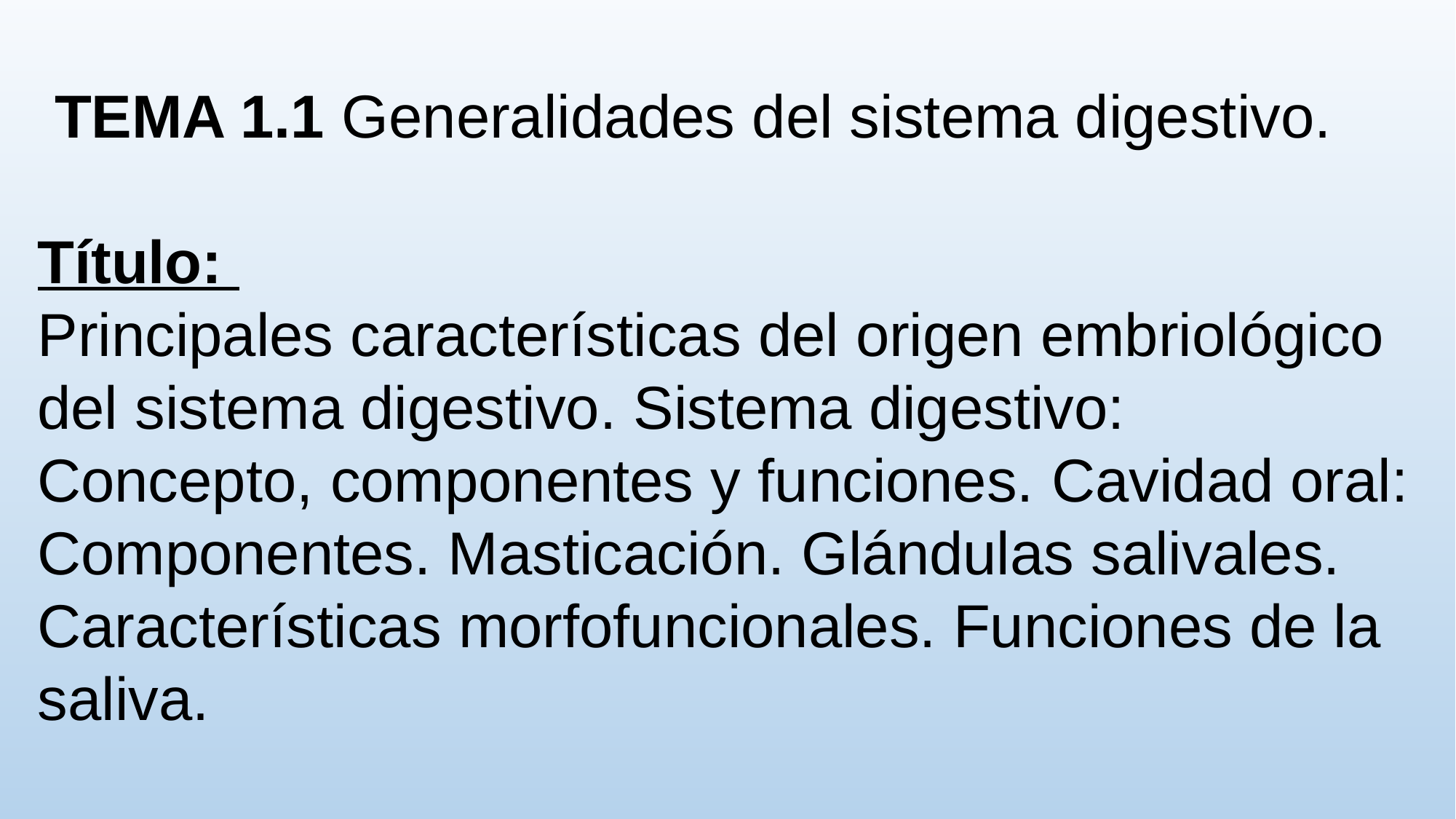

TEMA 1.1 Generalidades del sistema digestivo.

Título:
Principales características del origen embriológico del sistema digestivo. Sistema digestivo: Concepto, componentes y funciones. Cavidad oral: Componentes. Masticación. Glándulas salivales. Características morfofuncionales. Funciones de la saliva.